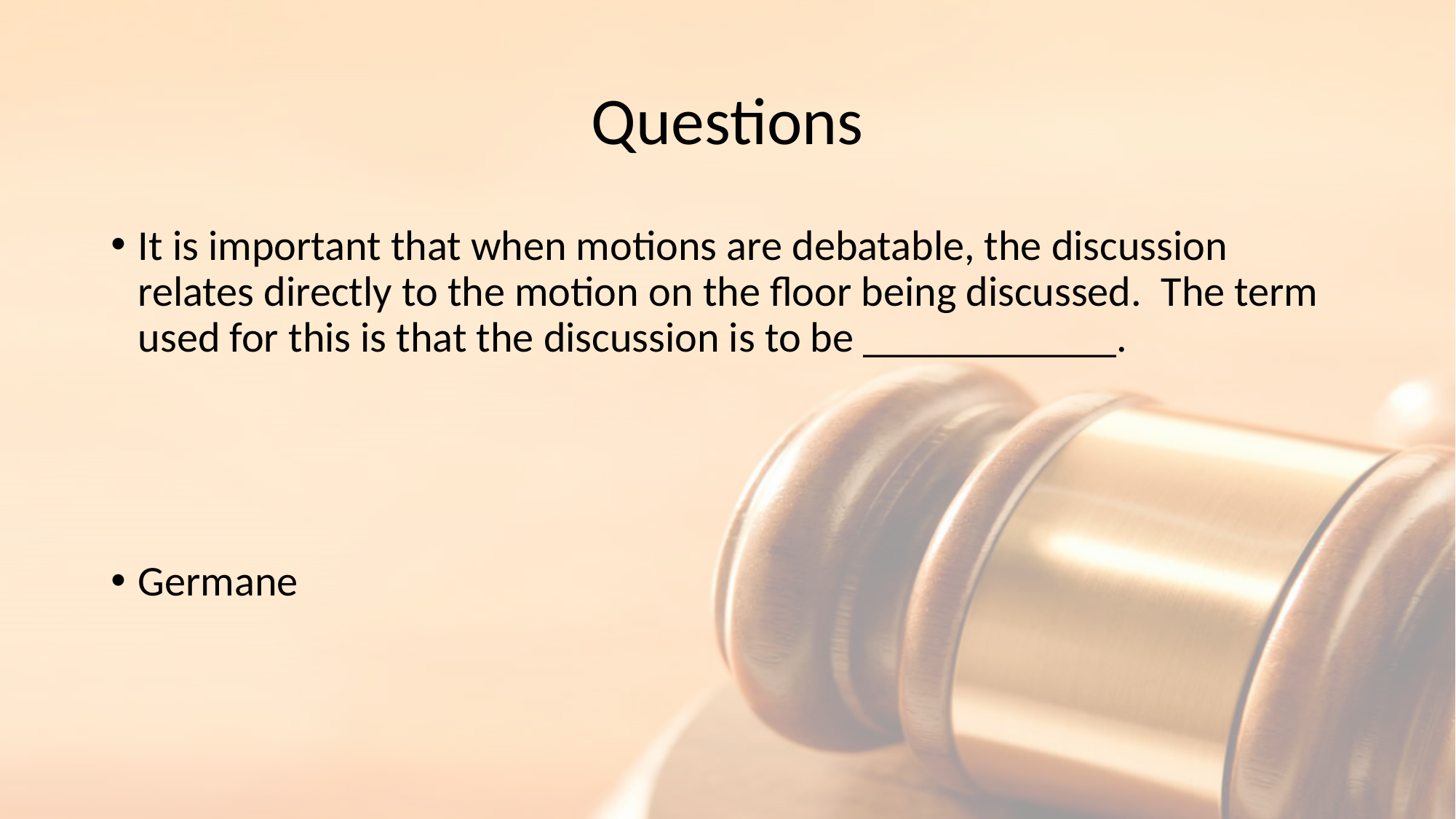

# Questions
It is important that when motions are debatable, the discussion relates directly to the motion on the floor being discussed.  The term used for this is that the discussion is to be ____________.

Germane